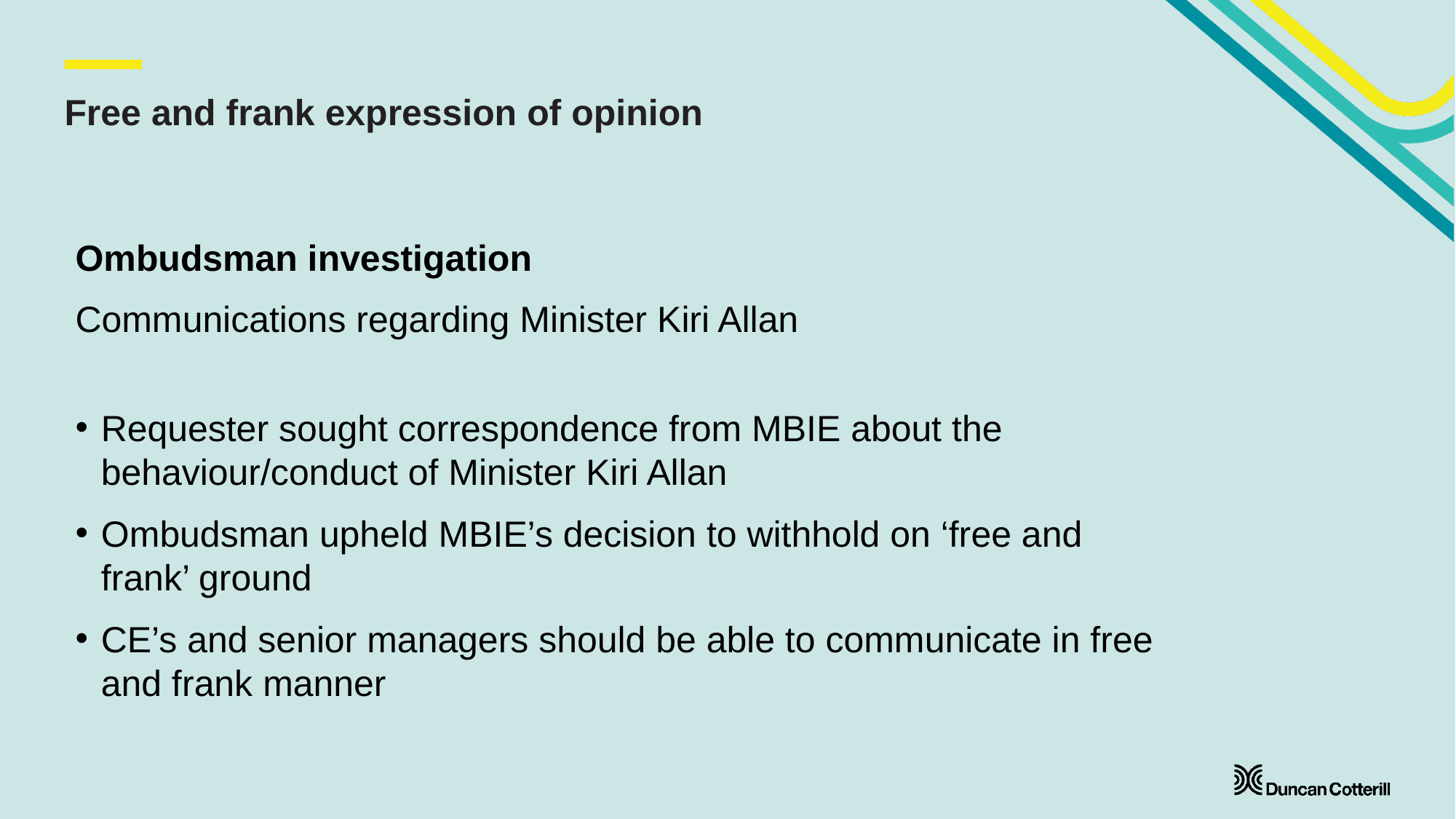

# Free and frank expression of opinion
Ombudsman investigation
Communications regarding Minister Kiri Allan

Requester sought correspondence from MBIE about the behaviour/conduct of Minister Kiri Allan
Ombudsman upheld MBIE’s decision to withhold on ‘free and frank’ ground
CE’s and senior managers should be able to communicate in free and frank manner